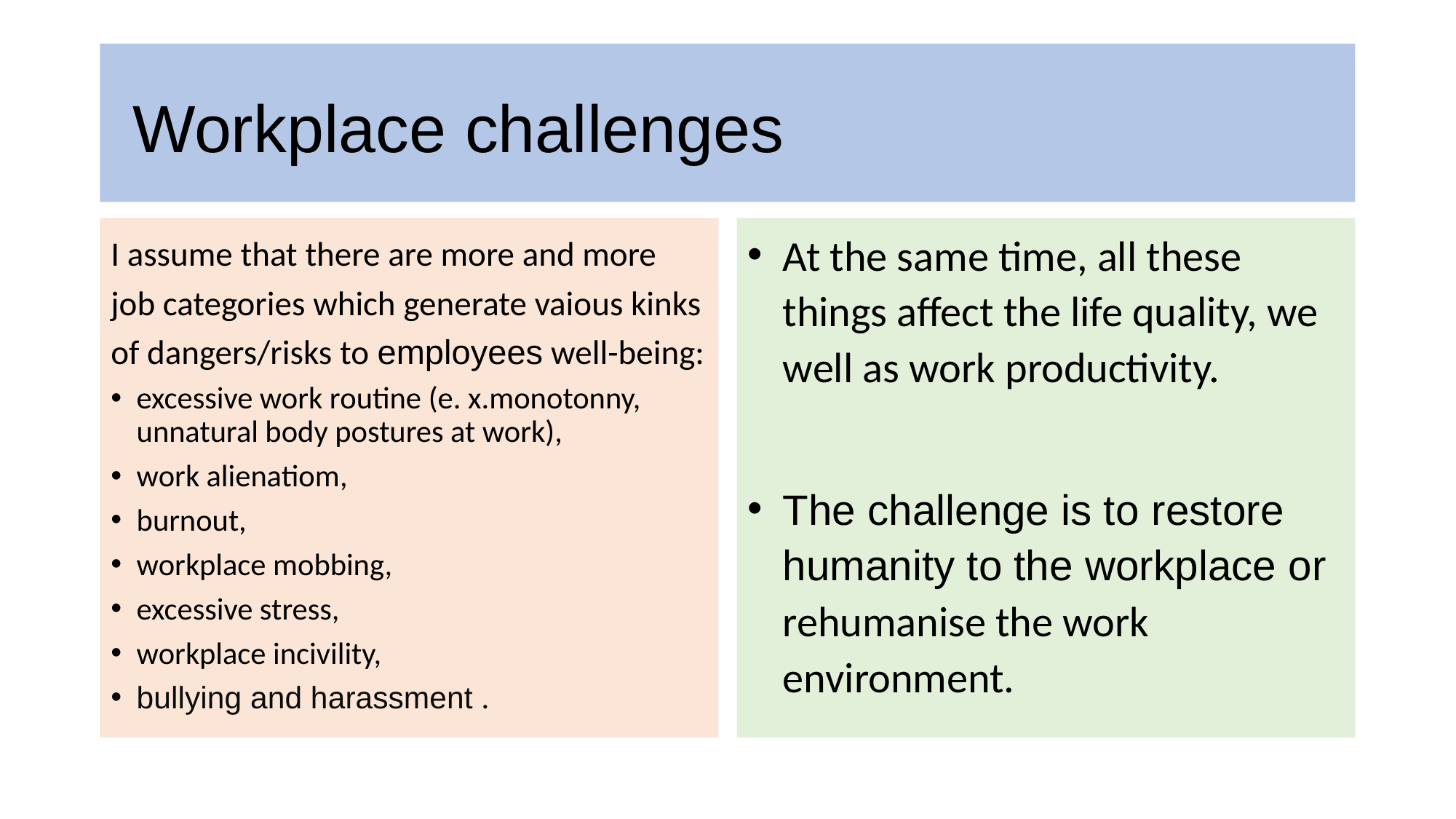

# Workplace challenges
I assume that there are more and more job categories which generate vaious kinks of dangers/risks to employees well-being:
excessive work routine (e. x.monotonny, unnatural body postures at work),
work alienatiom,
burnout,
workplace mobbing,
excessive stress,
workplace incivility,
bullying and harassment .
At the same time, all these things affect the life quality, we well as work productivity.

The challenge is to restore humanity to the workplace or rehumanise the work environment.